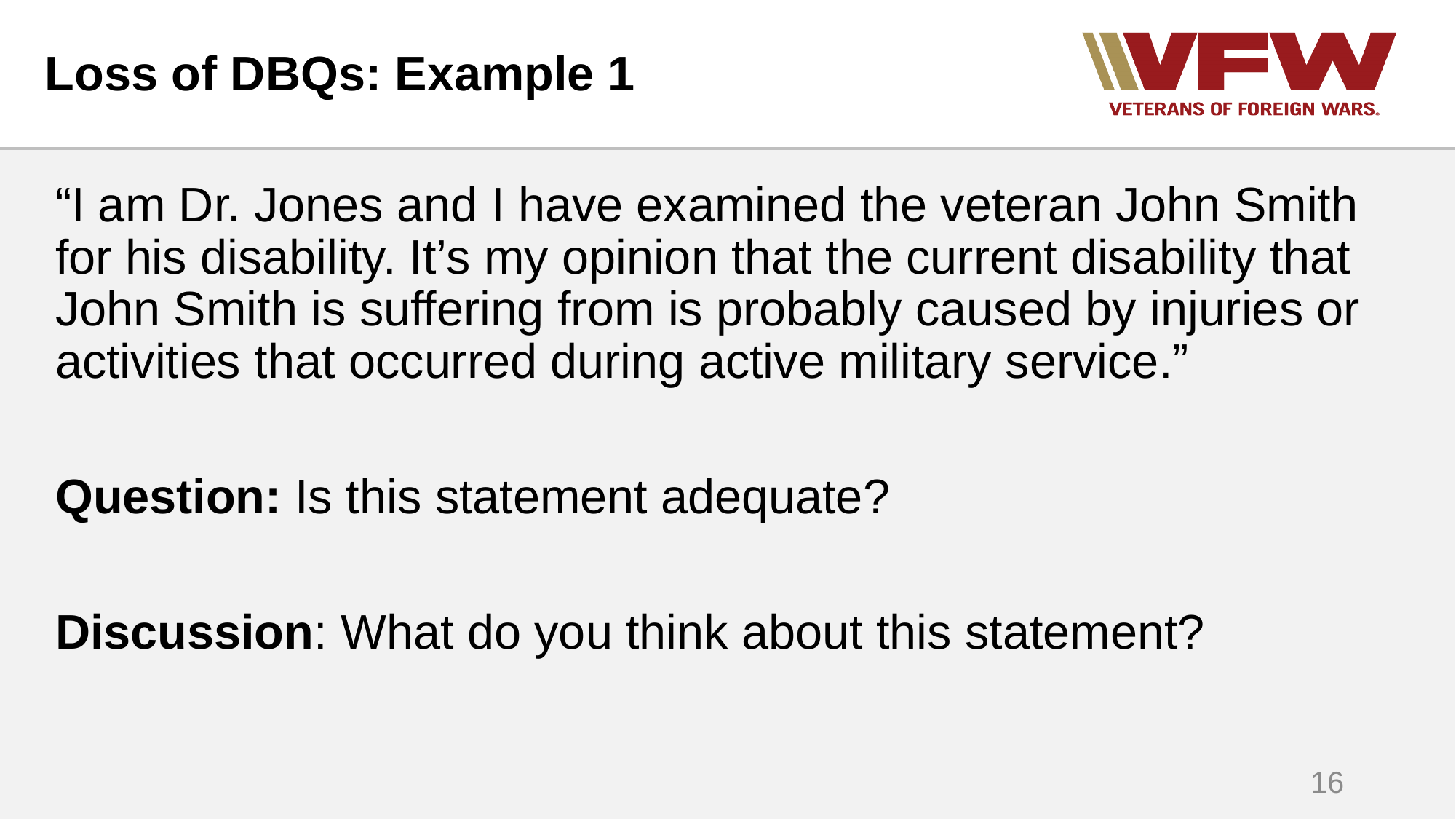

# Loss of DBQs: Example 1
“I am Dr. Jones and I have examined the veteran John Smith for his disability. It’s my opinion that the current disability that John Smith is suffering from is probably caused by injuries or activities that occurred during active military service.”

Question: Is this statement adequate?

Discussion: What do you think about this statement?

16